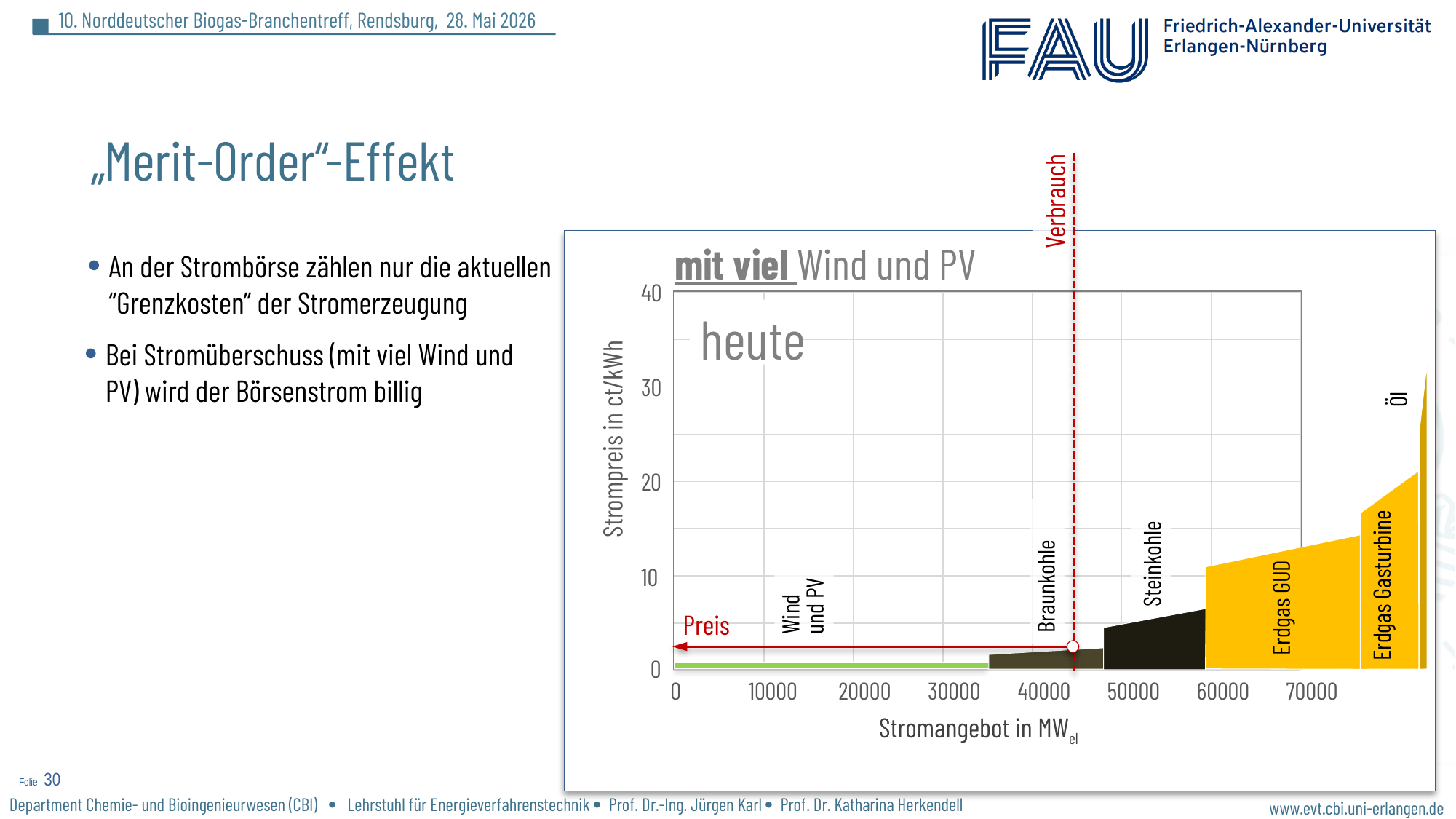

„Merit-Order“-Effekt
Verbrauch

mit viel Wind und PV
An der Strombörse zählen nur die aktuellen
“Grenzkosten” der Stromerzeugung
40
30
Strompreis in ct/kWh
20
10
0

heute
Bei Stromüberschuss (mit viel Wind und PV) wird der Börsenstrom billig

Öl

Erdgas Gasturbine
Erdgas GUD
Steinkohle
Braunkohle
Wind
und PV
Preis

0
10000
20000
30000
40000
50000
60000
70000
Stromangebot in MWel